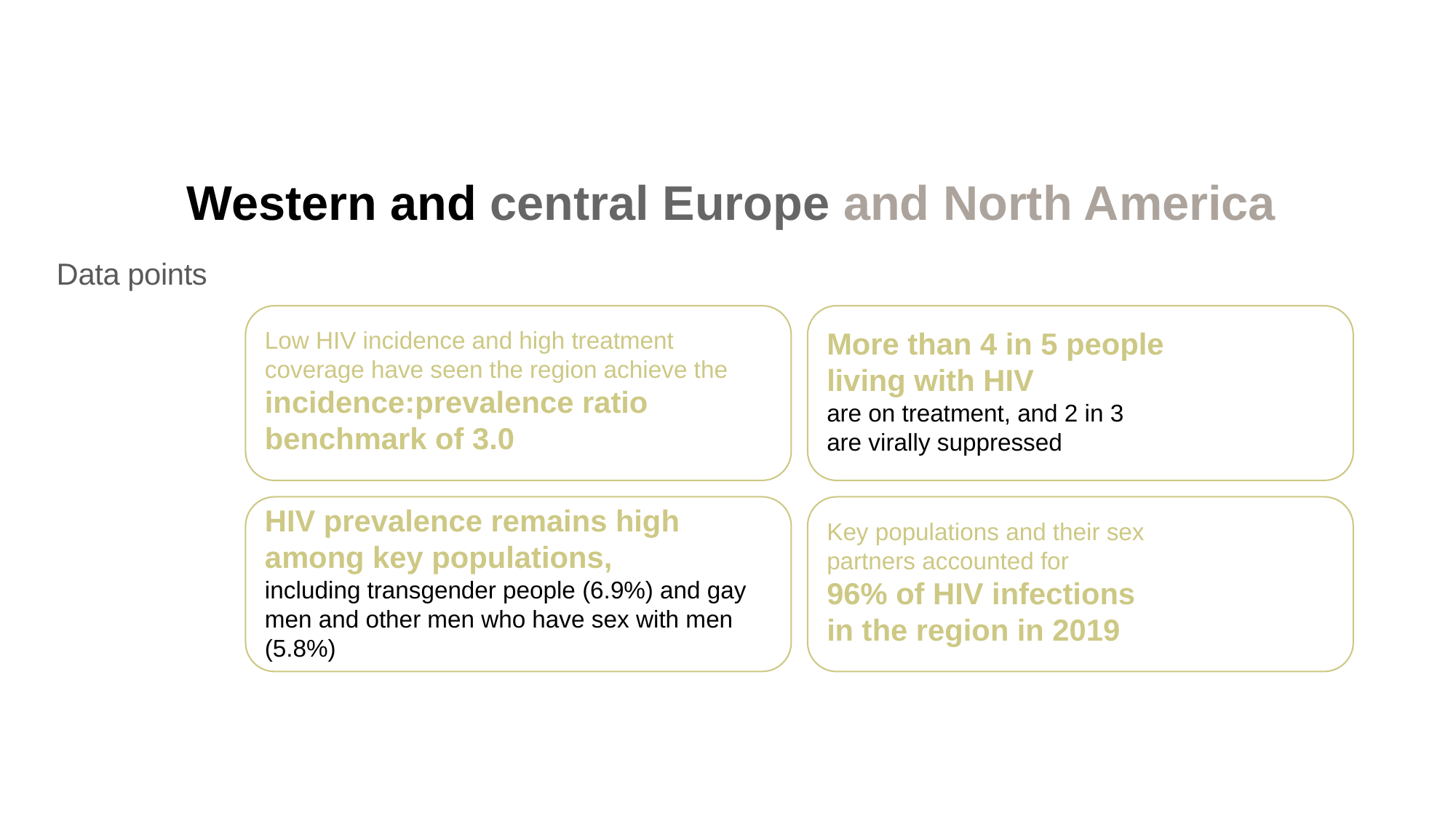

Western and central Europe and North America
Data points
Low HIV incidence and high treatment coverage have seen the region achieve the
incidence:prevalence ratio benchmark of 3.0
More than 4 in 5 people
living with HIV
are on treatment, and 2 in 3
are virally suppressed
HIV prevalence remains high among key populations,
including transgender people (6.9%) and gay men and other men who have sex with men (5.8%)
Key populations and their sex
partners accounted for
96% of HIV infections
in the region in 2019